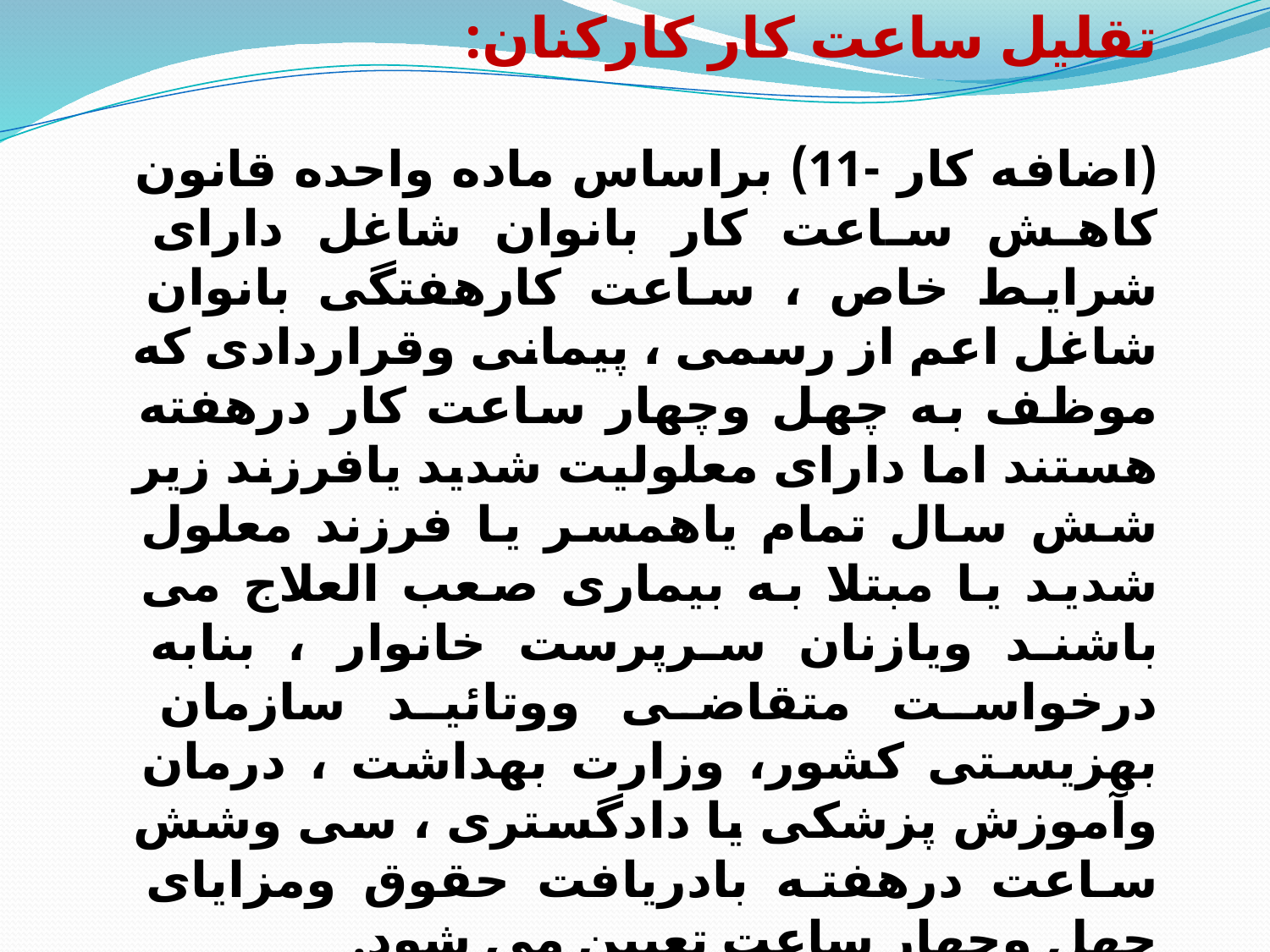

تقلیل ساعت کار کارکنان:

(اضافه کار -11) براساس ماده واحده قانون کاهش ساعت کار بانوان شاغل دارای شرایط خاص ، ساعت کارهفتگی بانوان شاغل اعم از رسمی ، پیمانی وقراردادی که موظف به چهل وچهار ساعت کار درهفته هستند اما دارای معلولیت شدید یافرزند زیر شش سال تمام یاهمسر یا فرزند معلول شدید یا مبتلا به بیماری صعب العلاج می باشند ویازنان سرپرست خانوار ، بنابه درخواست متقاضی ووتائید سازمان بهزیستی کشور، وزارت بهداشت ، درمان وآموزش پزشکی یا دادگستری ، سی وشش ساعت درهفته بادریافت حقوق ومزایای چهل وچهار ساعت تعیین می شود.